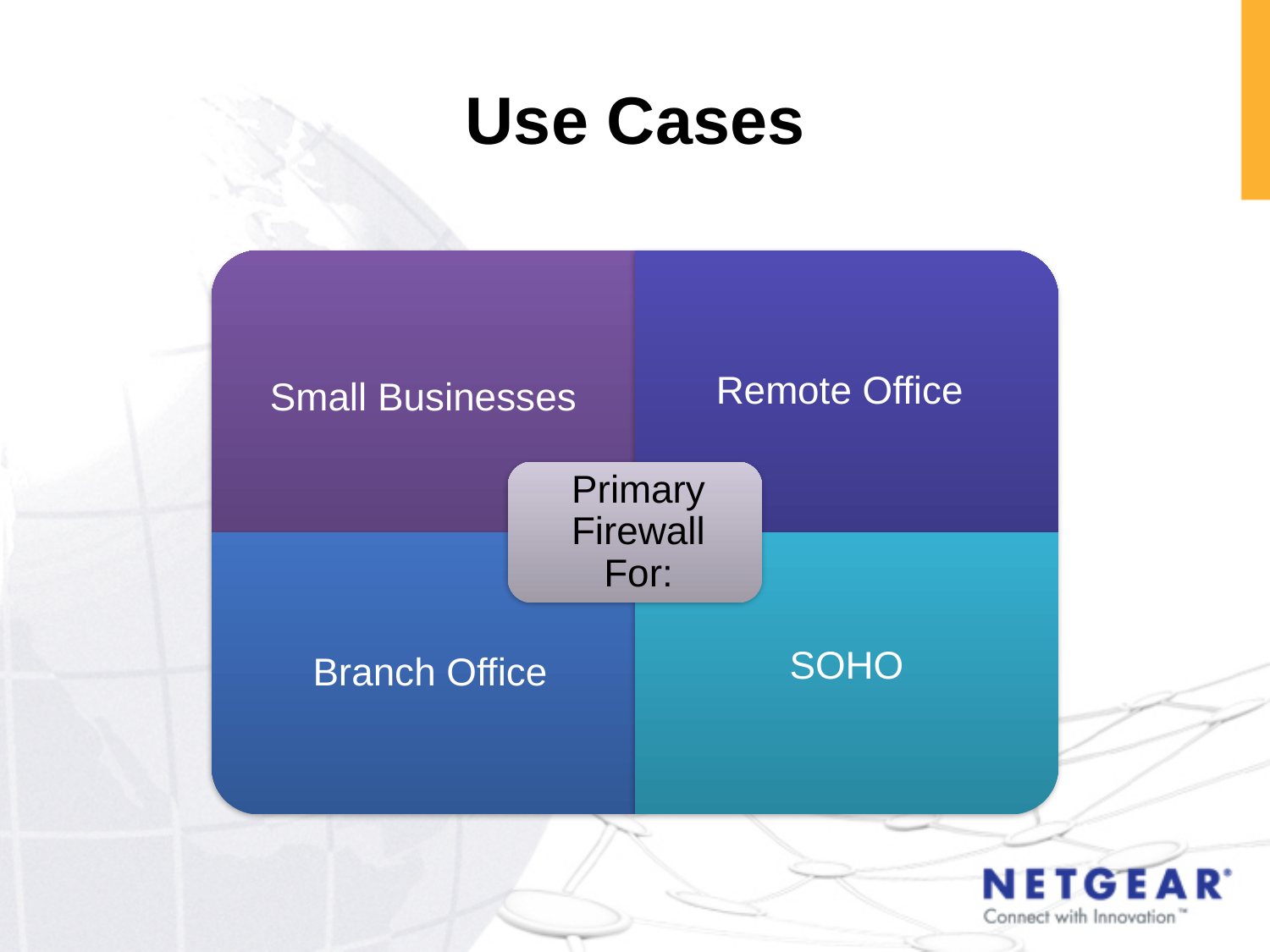

# Use Cases
Small Businesses
Remote Office
Branch Office
SOHO
Primary Firewall For: